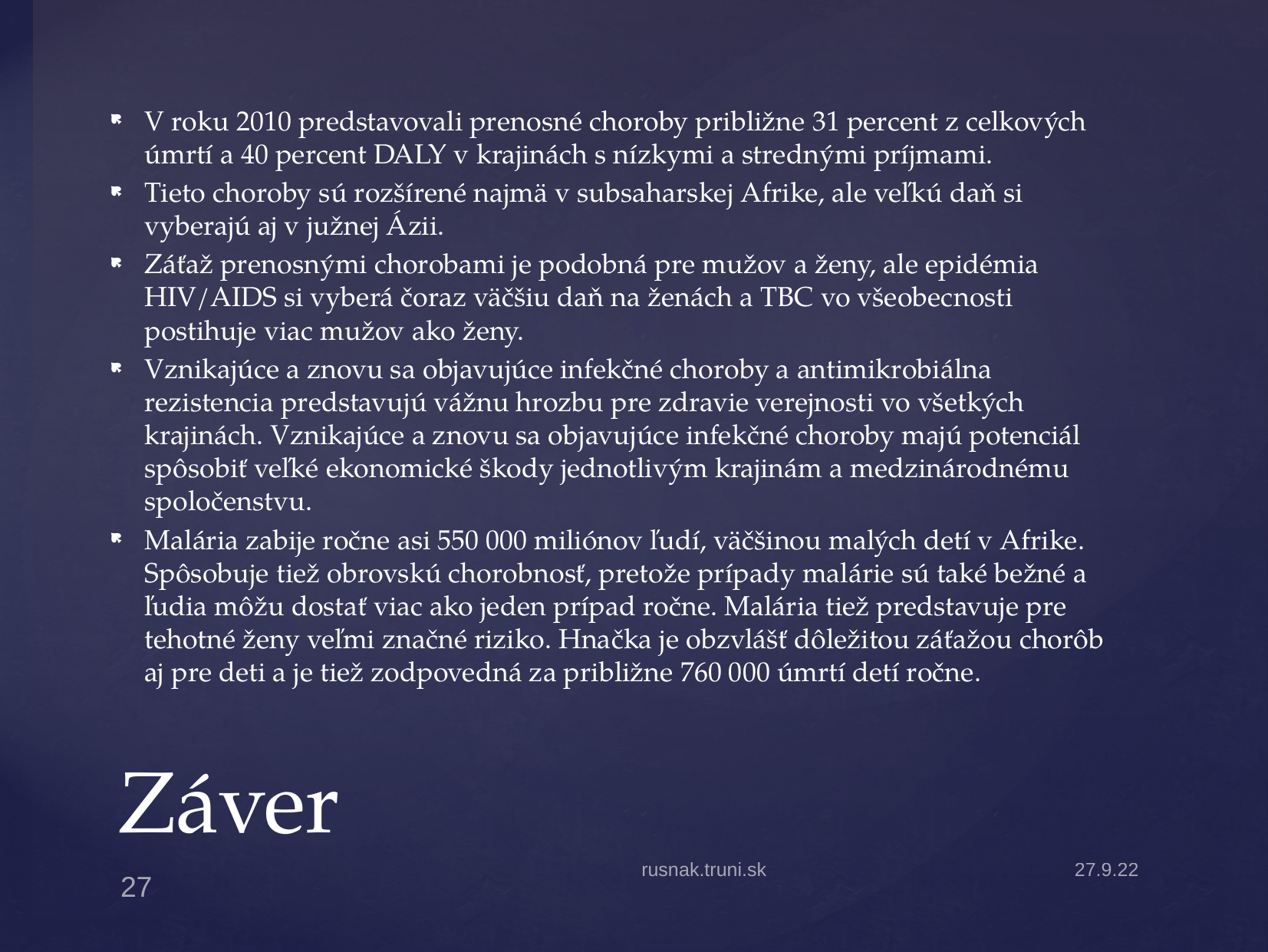

V roku 2010 predstavovali prenosné choroby približne 31 percent z celkových úmrtí a 40 percent DALY v krajinách s nízkymi a strednými príjmami.
Tieto choroby sú rozšírené najmä v subsaharskej Afrike, ale veľkú daň si vyberajú aj v južnej Ázii.
Záťaž prenosnými chorobami je podobná pre mužov a ženy, ale epidémia HIV/AIDS si vyberá čoraz väčšiu daň na ženách a TBC vo všeobecnosti postihuje viac mužov ako ženy.
Vznikajúce a znovu sa objavujúce infekčné choroby a antimikrobiálna rezistencia predstavujú vážnu hrozbu pre zdravie verejnosti vo všetkých krajinách. Vznikajúce a znovu sa objavujúce infekčné choroby majú potenciál spôsobiť veľké ekonomické škody jednotlivým krajinám a medzinárodnému spoločenstvu.
Malária zabije ročne asi 550 000 miliónov ľudí, väčšinou malých detí v Afrike. Spôsobuje tiež obrovskú chorobnosť, pretože prípady malárie sú také bežné a ľudia môžu dostať viac ako jeden prípad ročne. Malária tiež predstavuje pre tehotné ženy veľmi značné riziko. Hnačka je obzvlášť dôležitou záťažou chorôb aj pre deti a je tiež zodpovedná za približne 760 000 úmrtí detí ročne.
# Záver
rusnak.truni.sk
27.9.22
27